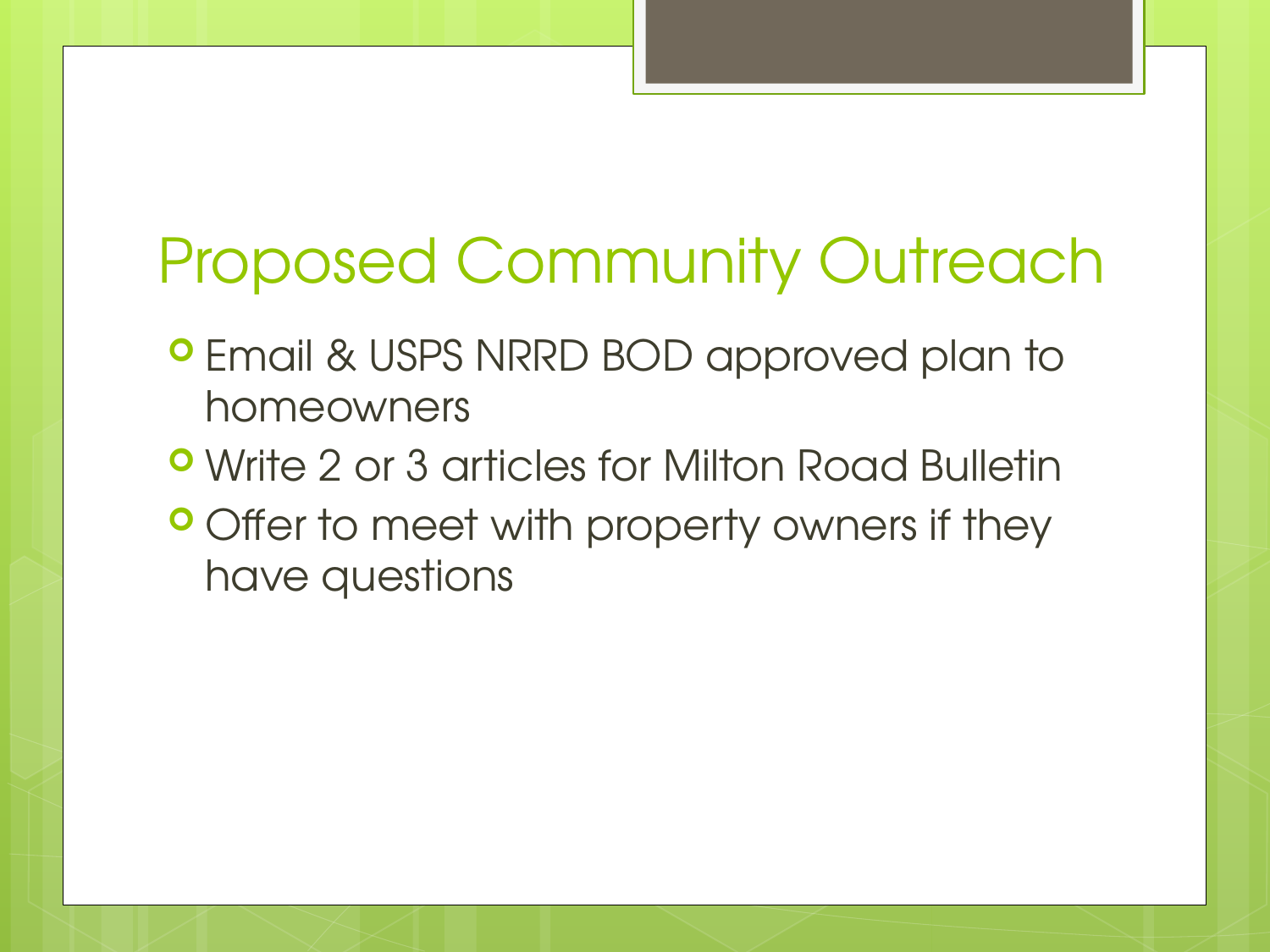

# Proposed Community Outreach
Email & USPS NRRD BOD approved plan to homeowners
Write 2 or 3 articles for Milton Road Bulletin
Offer to meet with property owners if they have questions